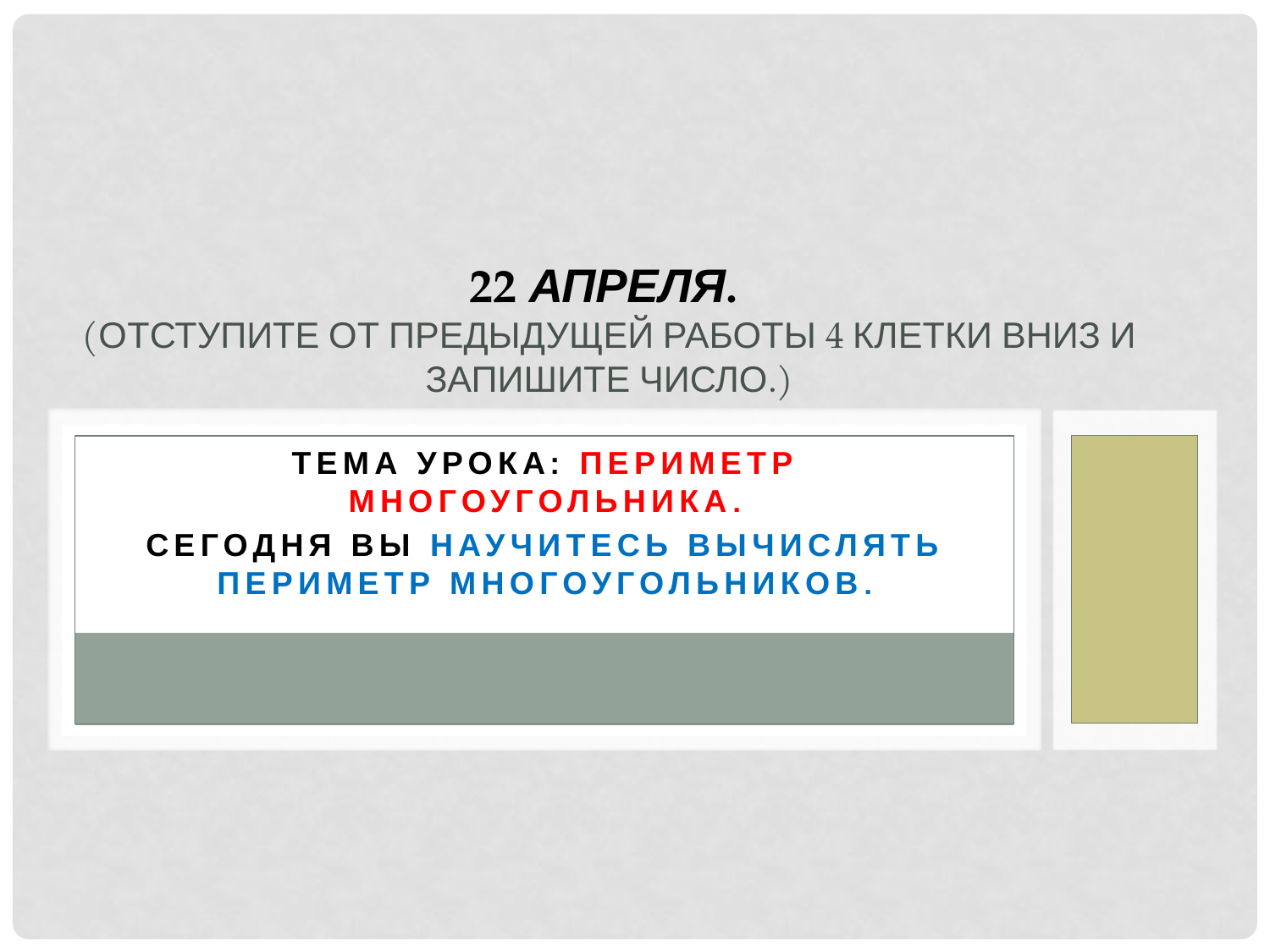

# 22 апреля. (отступите от предыдущей работы 4 клетки вниз и запишите число.)
Тема урока: Периметр многоугольника.
Сегодня вы научитесь вычислять периметр многоугольников.